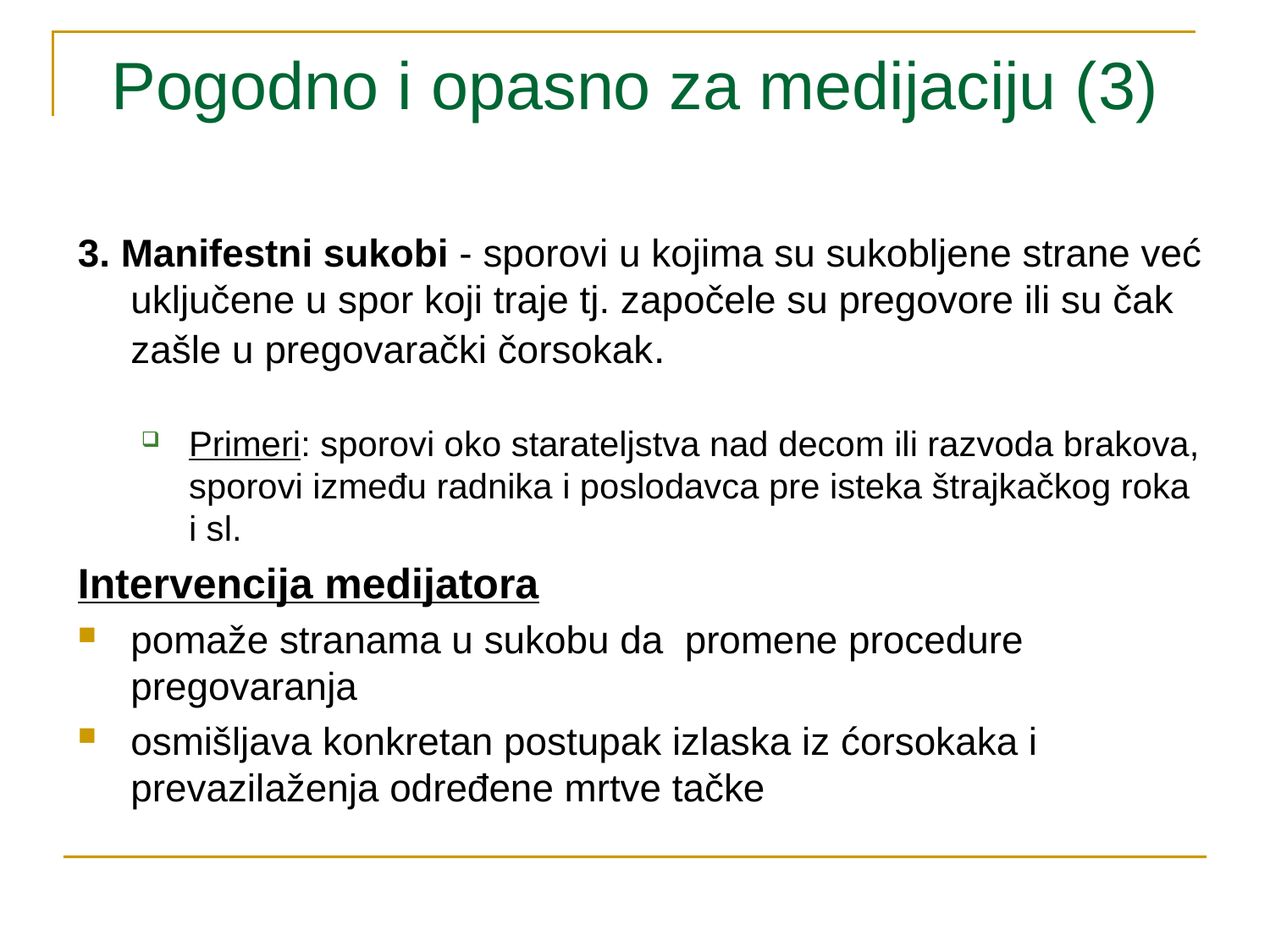

# Pogodno i opasno za medijaciju (3)
3. Manifestni sukobi - sporovi u kojima su sukobljene strane već uključene u spor koji traje tj. započele su pregovore ili su čak zašle u pregovarački čorsokak.

Primeri: sporovi oko starateljstva nad decom ili razvoda brakova, sporovi između radnika i poslodavca pre isteka štrajkačkog roka i sl.
Intervencija medijatora
pomaže stranama u sukobu da  promene procedure pregovaranja
osmišljava konkretan postupak izlaska iz ćorsokaka i prevazilaženja određene mrtve tačke